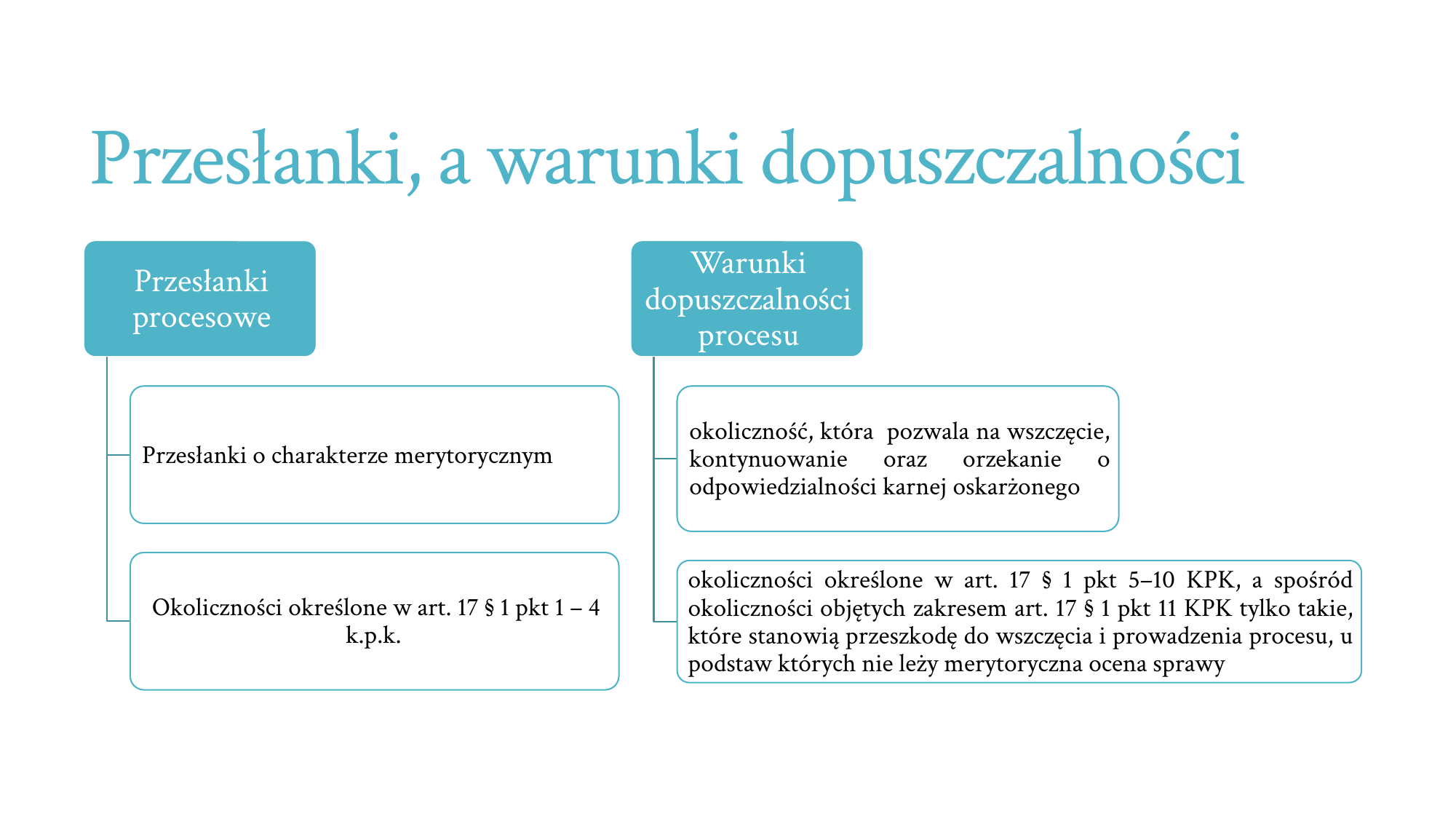

# Przesłanki, a warunki dopuszczalności
Przesłanki procesowe
Przesłanki o charakterze merytorycznym
Okoliczności określone w art. 17 § 1 pkt 1 – 4 k.p.k.
Warunki dopuszczalności procesu
okoliczność, która  pozwala na wszczęcie, kontynuowanie oraz orzekanie o odpowiedzialności karnej oskarżonego
okoliczności określone w art. 17 § 1 pkt 5–10 KPK, a spośród okoliczności objętych zakresem art. 17 § 1 pkt 11 KPK tylko takie, które stanowią przeszkodę do wszczęcia i prowadzenia procesu, u podstaw których nie leży merytoryczna ocena sprawy